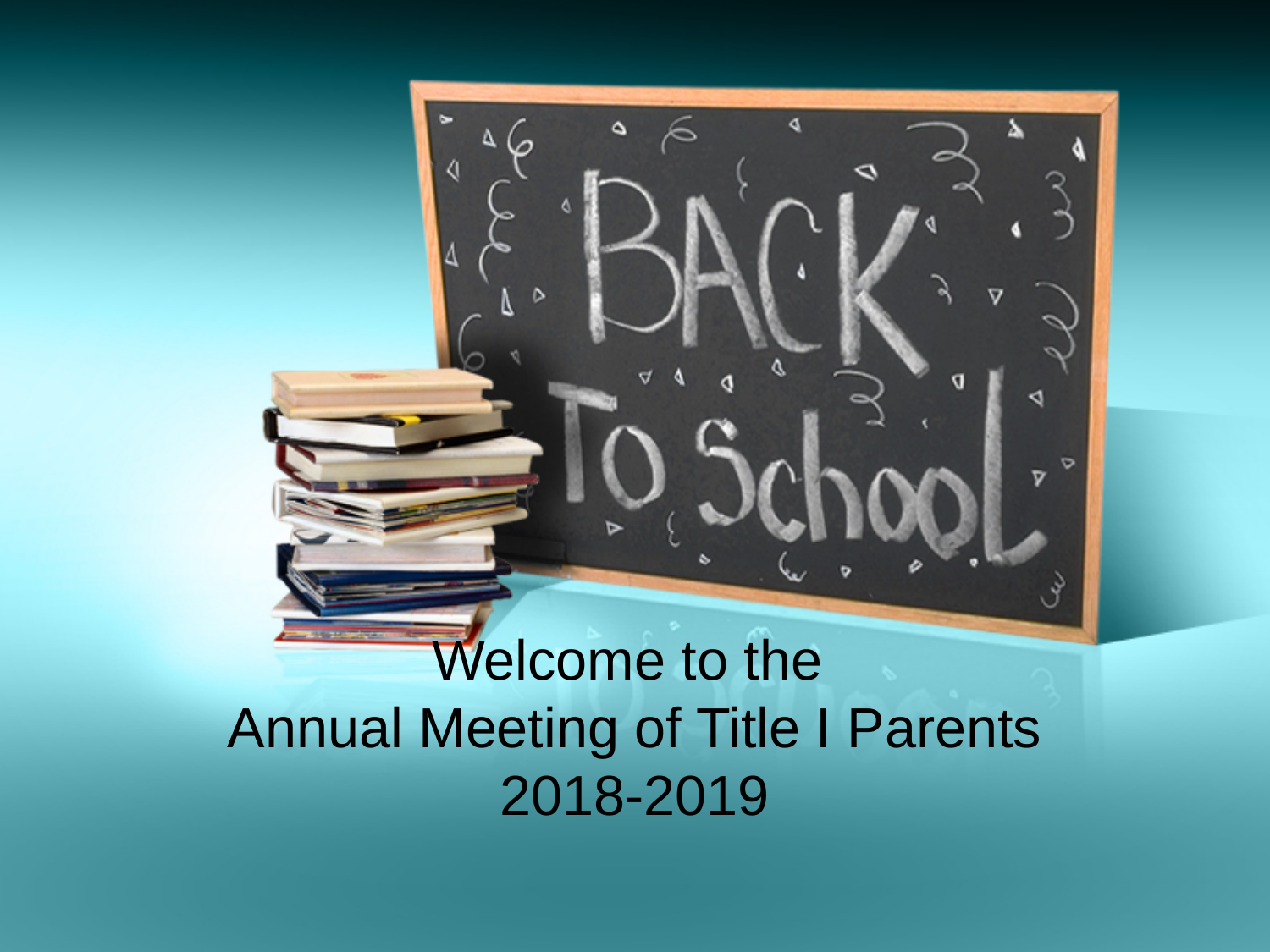

# Welcome to the Annual Meeting of Title I Parents 2018-2019